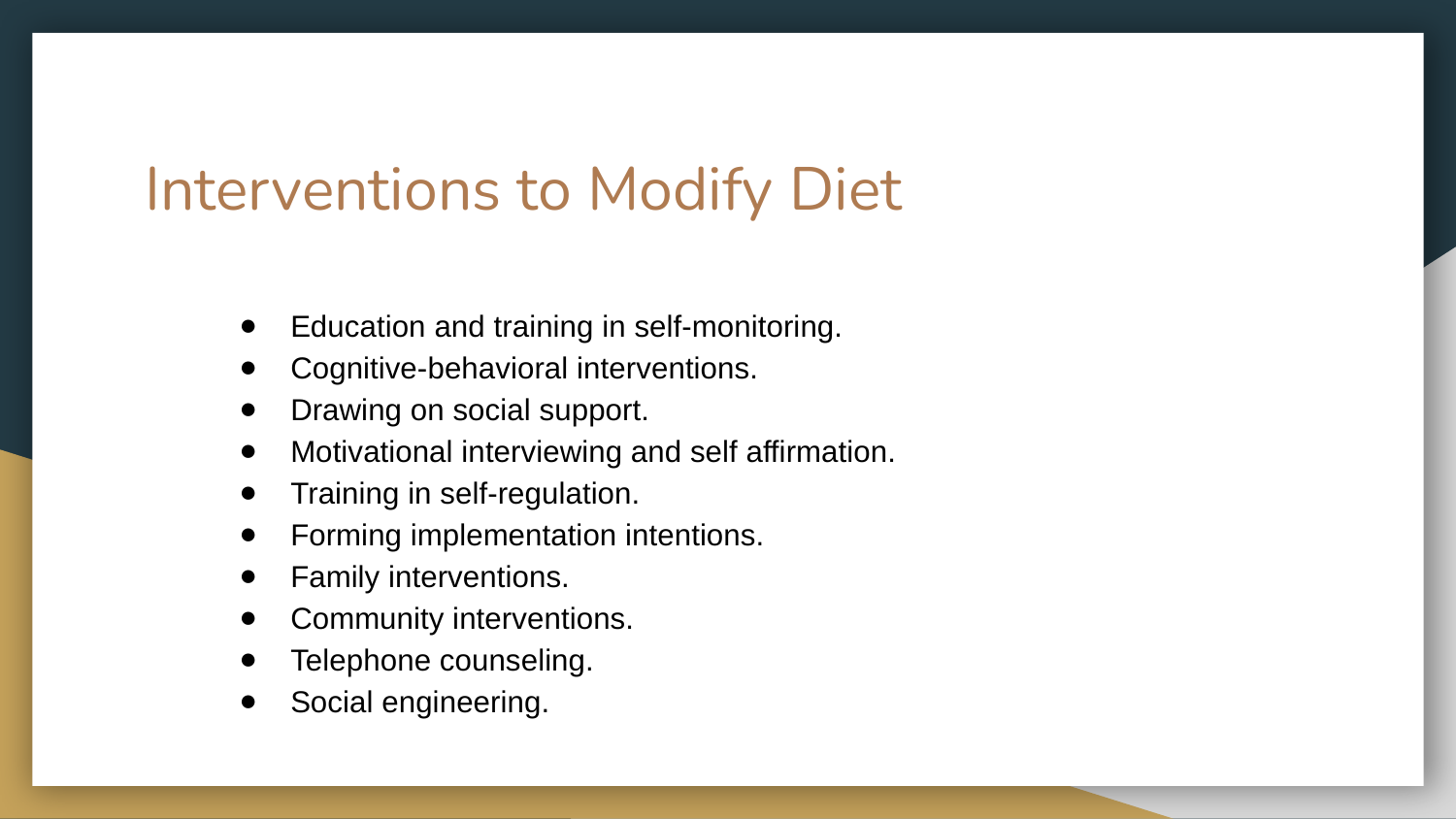

# Interventions to Modify Diet
Education and training in self-monitoring.
Cognitive-behavioral interventions.
Drawing on social support.
Motivational interviewing and self affirmation.
Training in self-regulation.
Forming implementation intentions.
Family interventions.
Community interventions.
Telephone counseling.
Social engineering.